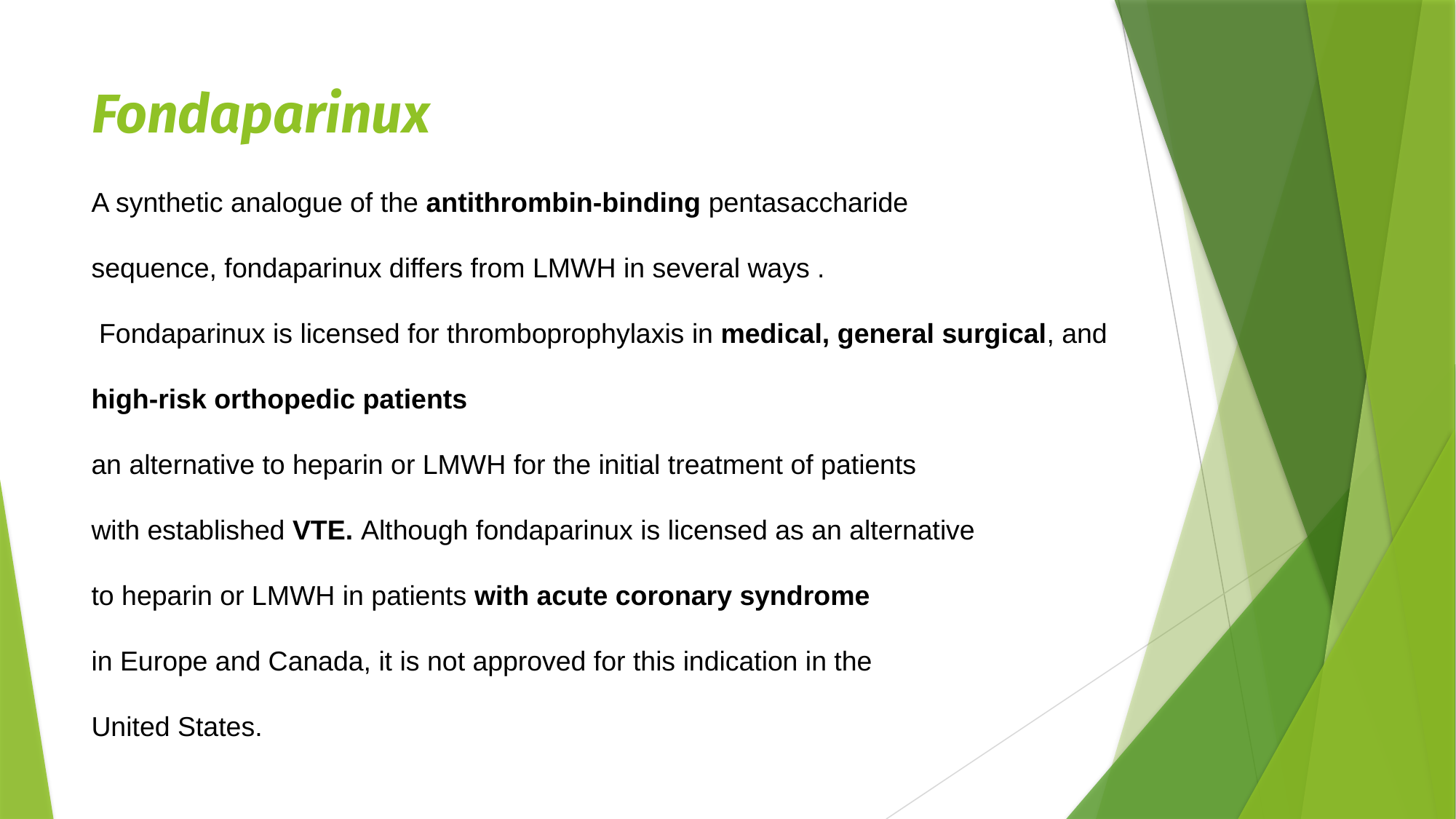

# Fondaparinux
A synthetic analogue of the antithrombin-binding pentasaccharide
sequence, fondaparinux differs from LMWH in several ways .
 Fondaparinux is licensed for thromboprophylaxis in medical, general surgical, and high-risk orthopedic patients
an alternative to heparin or LMWH for the initial treatment of patients
with established VTE. Although fondaparinux is licensed as an alternative
to heparin or LMWH in patients with acute coronary syndrome
in Europe and Canada, it is not approved for this indication in the
United States.